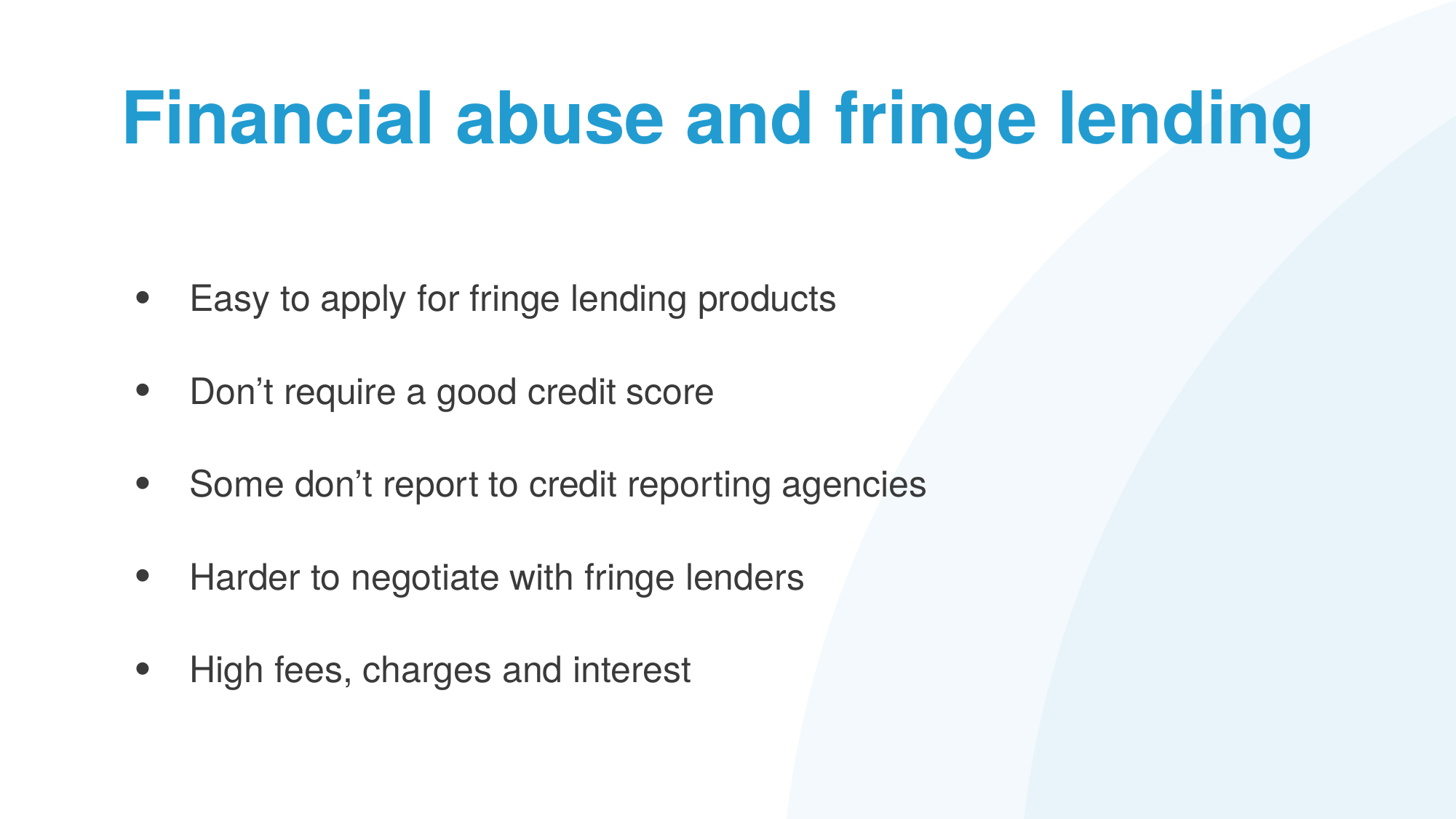

# Financial abuse and fringe lending
Easy to apply for fringe lending products
Don’t require a good credit score
Some don’t report to credit reporting agencies
Harder to negotiate with fringe lenders
High fees, charges and interest